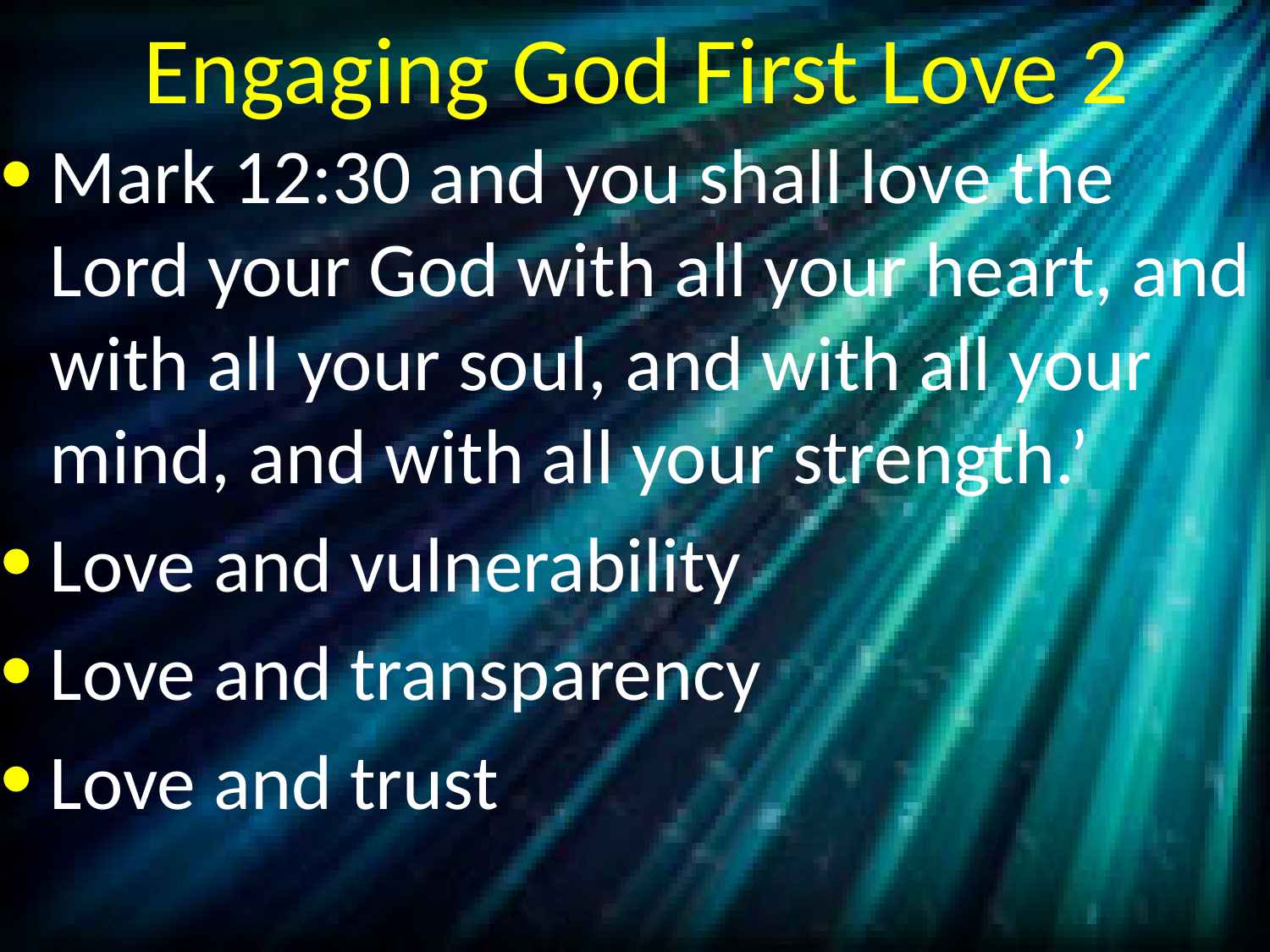

# Engaging God First Love 2
Mark 12:30 and you shall love the Lord your God with all your heart, and with all your soul, and with all your mind, and with all your strength.’
Love and vulnerability
Love and transparency
Love and trust